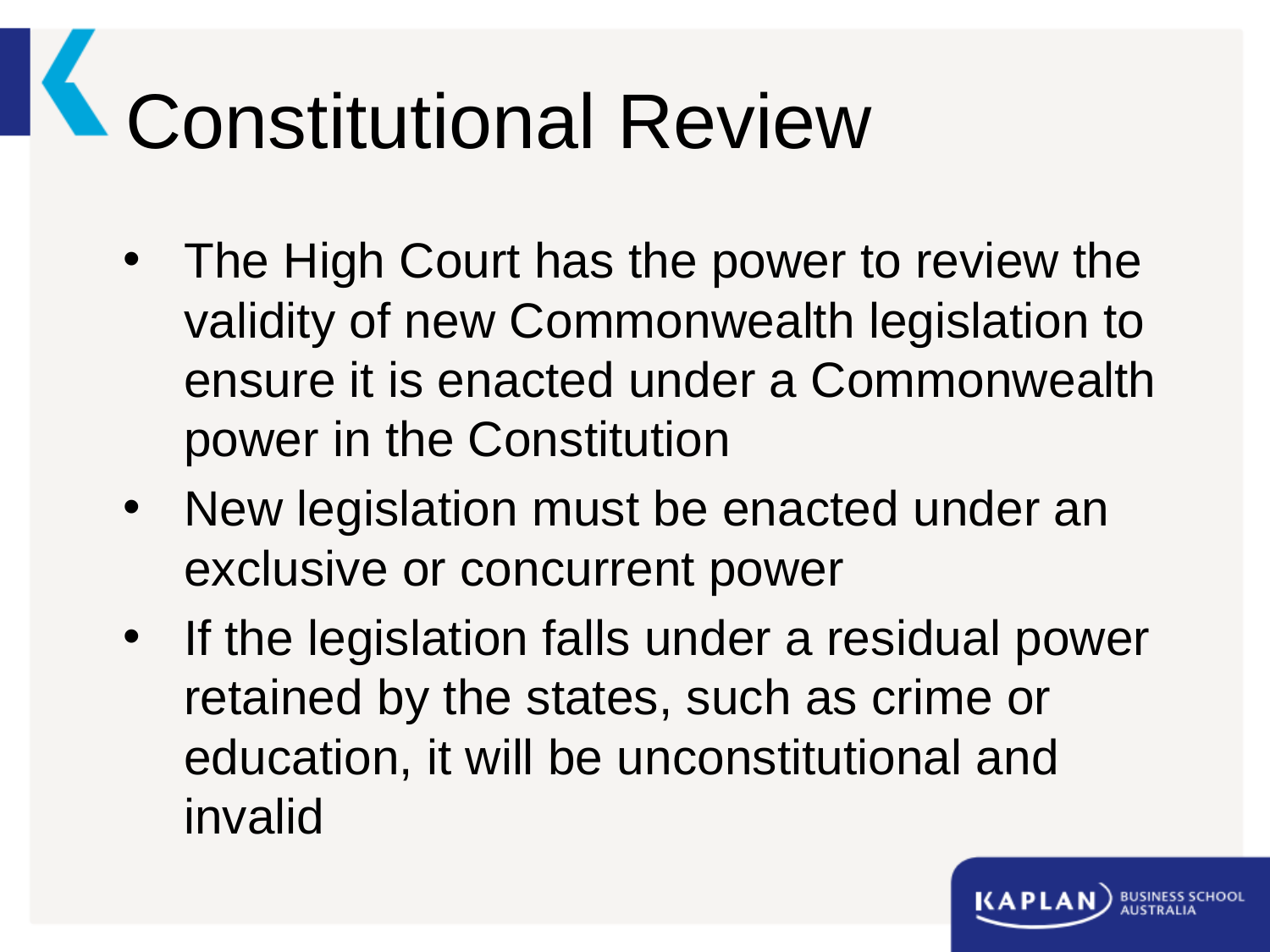

# Constitutional Review
The High Court has the power to review the validity of new Commonwealth legislation to ensure it is enacted under a Commonwealth power in the Constitution
New legislation must be enacted under an exclusive or concurrent power
If the legislation falls under a residual power retained by the states, such as crime or education, it will be unconstitutional and invalid